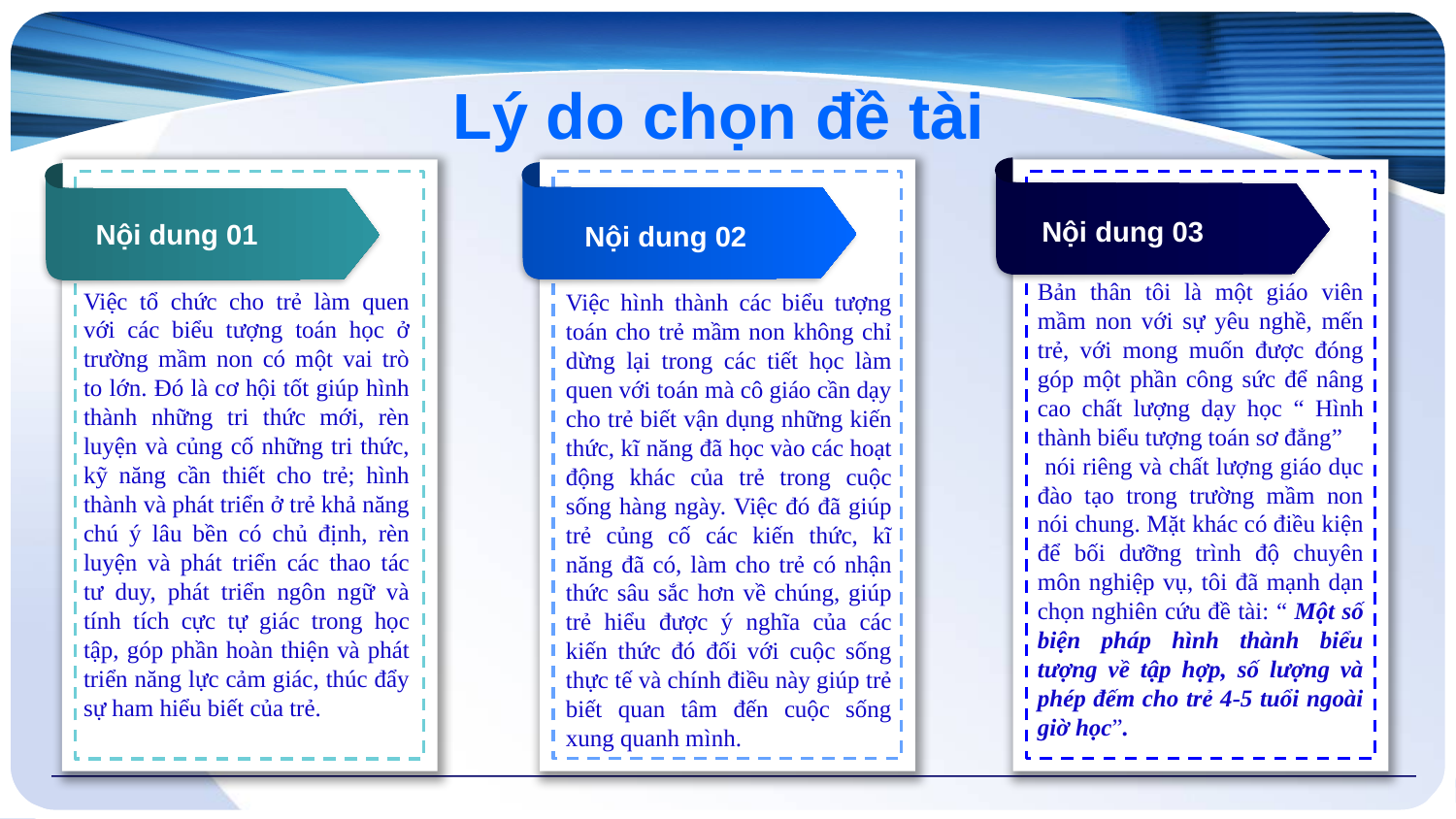

Lý do chọn đề tài

Nội dung 03
Nội dung 01
Nội dung 02
Bản thân tôi là một giáo viên mầm non với sự yêu nghề, mến trẻ, với mong muốn được đóng góp một phần công sức để nâng cao chất lượng dạy học “ Hình thành biểu tượng toán sơ đẳng”
 nói riêng và chất lượng giáo dục đào tạo trong trường mầm non nói chung. Mặt khác có điều kiện để bối dưỡng trình độ chuyên môn nghiệp vụ, tôi đã mạnh dạn chọn nghiên cứu đề tài: “ Một số biện pháp hình thành biểu tượng về tập hợp, số lượng và phép đếm cho trẻ 4-5 tuổi ngoài giờ học”.
Việc tổ chức cho trẻ làm quen với các biểu tượng toán học ở trường mầm non có một vai trò to lớn. Đó là cơ hội tốt giúp hình thành những tri thức mới, rèn luyện và củng cố những tri thức, kỹ năng cần thiết cho trẻ; hình thành và phát triển ở trẻ khả năng chú ý lâu bền có chủ định, rèn luyện và phát triển các thao tác tư duy, phát triển ngôn ngữ và tính tích cực tự giác trong học tập, góp phần hoàn thiện và phát triển năng lực cảm giác, thúc đẩy sự ham hiểu biết của trẻ.
Việc hình thành các biểu tượng toán cho trẻ mầm non không chỉ dừng lại trong các tiết học làm quen với toán mà cô giáo cần dạy cho trẻ biết vận dụng những kiến thức, kĩ năng đã học vào các hoạt động khác của trẻ trong cuộc sống hàng ngày. Việc đó đã giúp trẻ củng cố các kiến thức, kĩ năng đã có, làm cho trẻ có nhận thức sâu sắc hơn về chúng, giúp trẻ hiểu được ý nghĩa của các kiến thức đó đối với cuộc sống thực tế và chính điều này giúp trẻ biết quan tâm đến cuộc sống xung quanh mình.